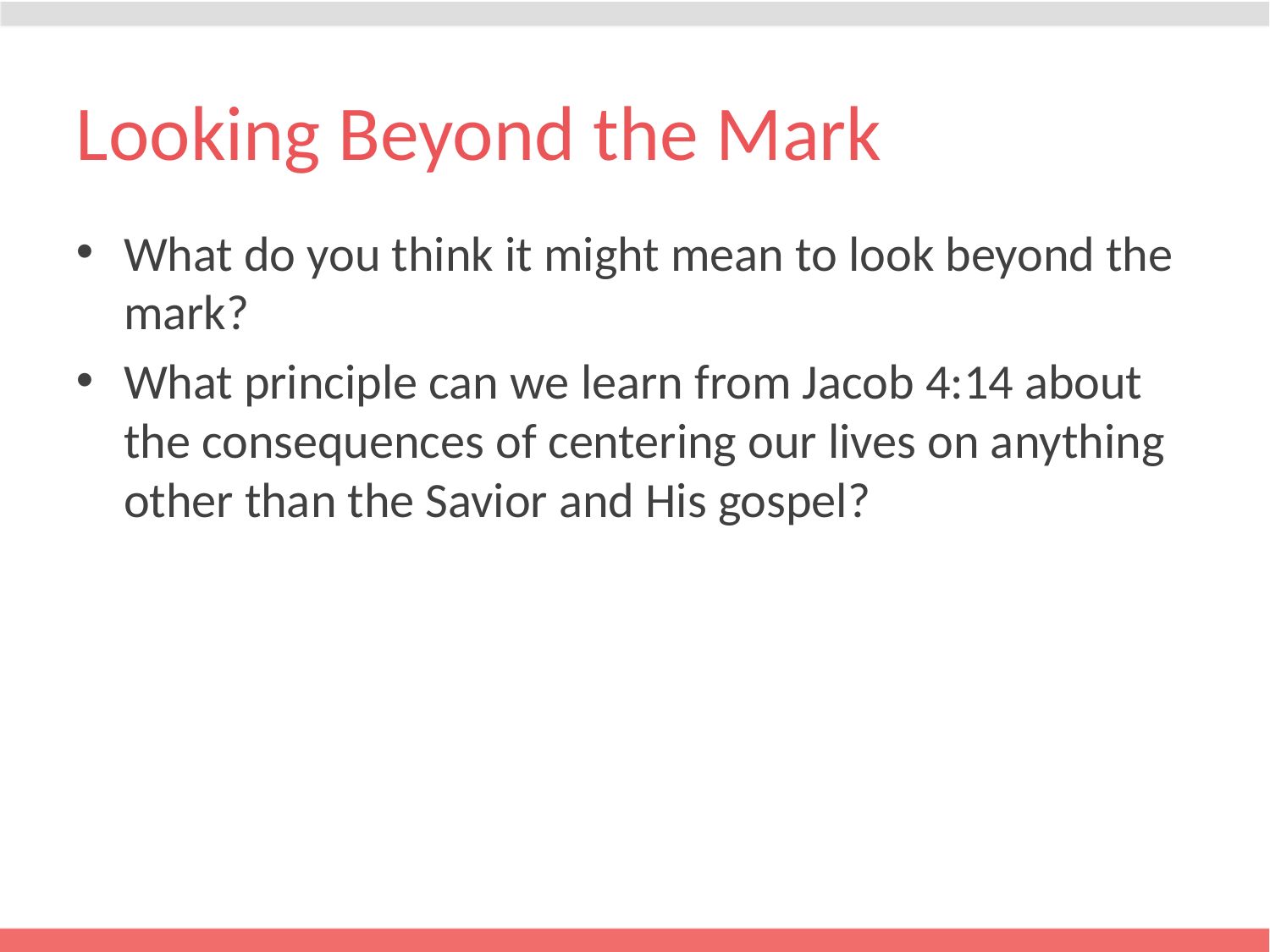

# Looking Beyond the Mark
What do you think it might mean to look beyond the mark?
What principle can we learn from Jacob 4:14 about the consequences of centering our lives on anything other than the Savior and His gospel?